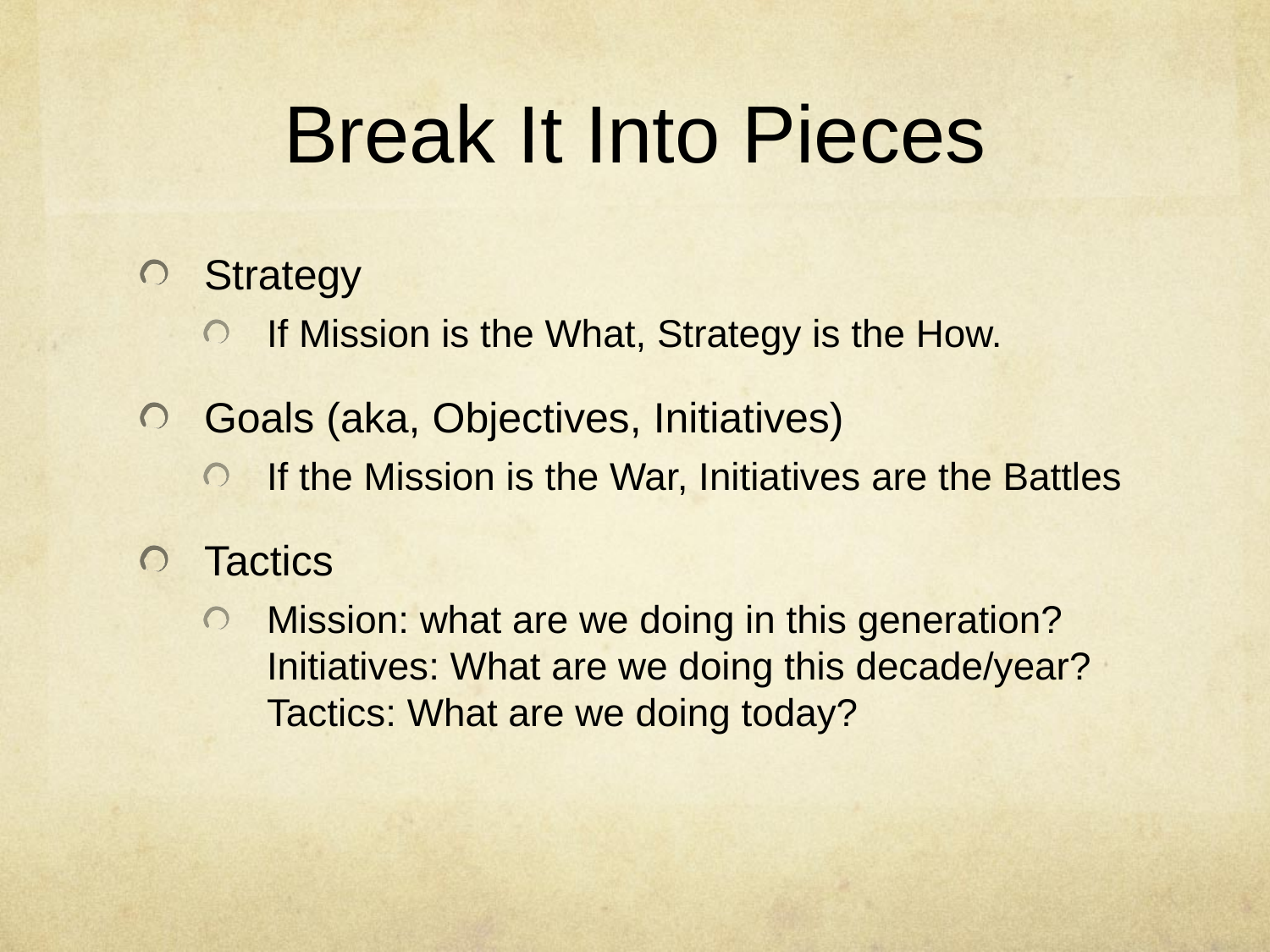

# Break It Into Pieces
Strategy
If Mission is the What, Strategy is the How.
Goals (aka, Objectives, Initiatives)
If the Mission is the War, Initiatives are the Battles
Tactics
Mission: what are we doing in this generation? Initiatives: What are we doing this decade/year?
Tactics: What are we doing today?